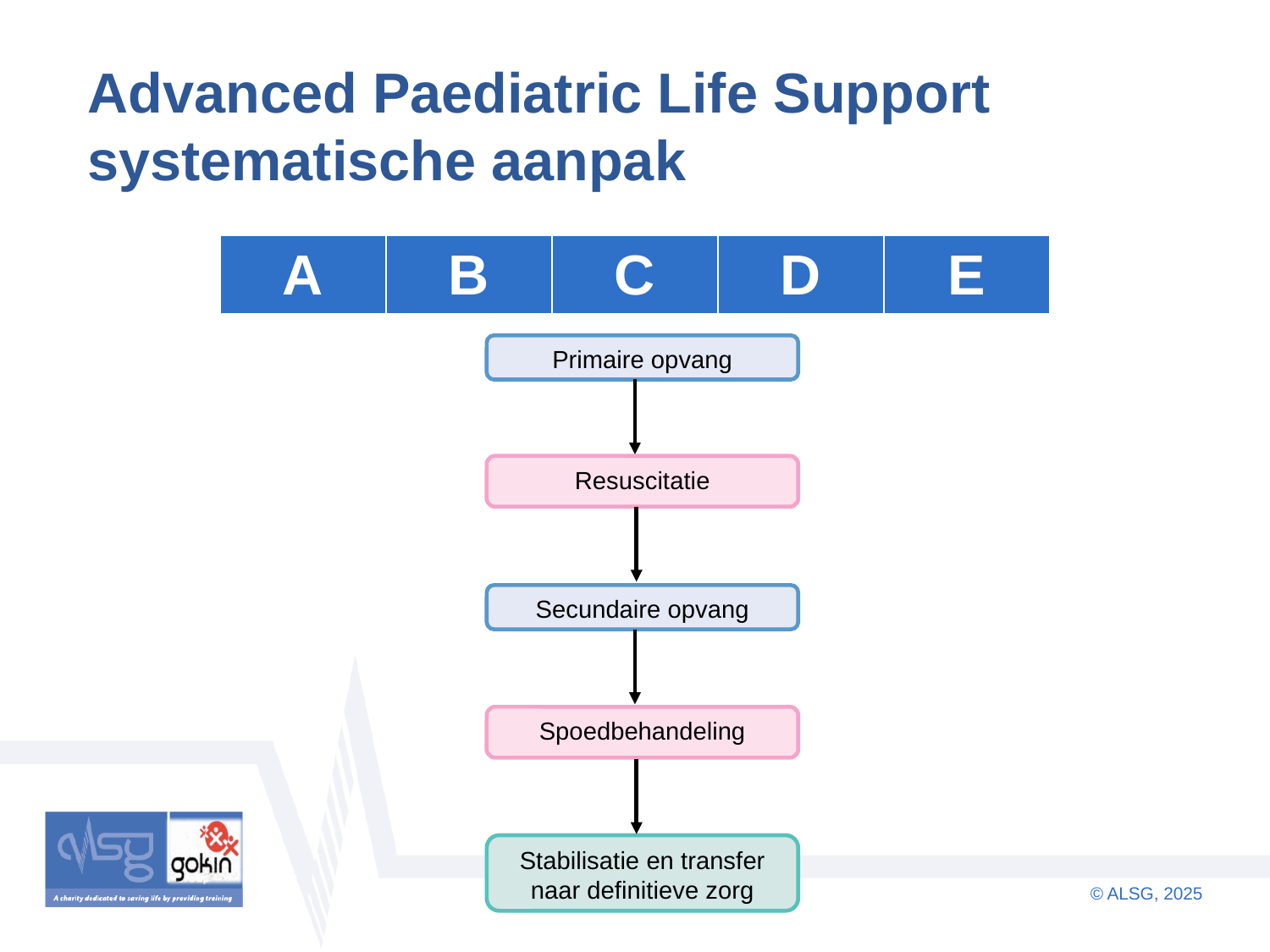

# Advanced Paediatric Life Support systematische aanpak
| A | B | C | D | E |
| --- | --- | --- | --- | --- |
Primaire opvang
Resuscitatie
Secundaire opvang
Spoedbehandeling
Stabilisatie en transfer naar definitieve zorg